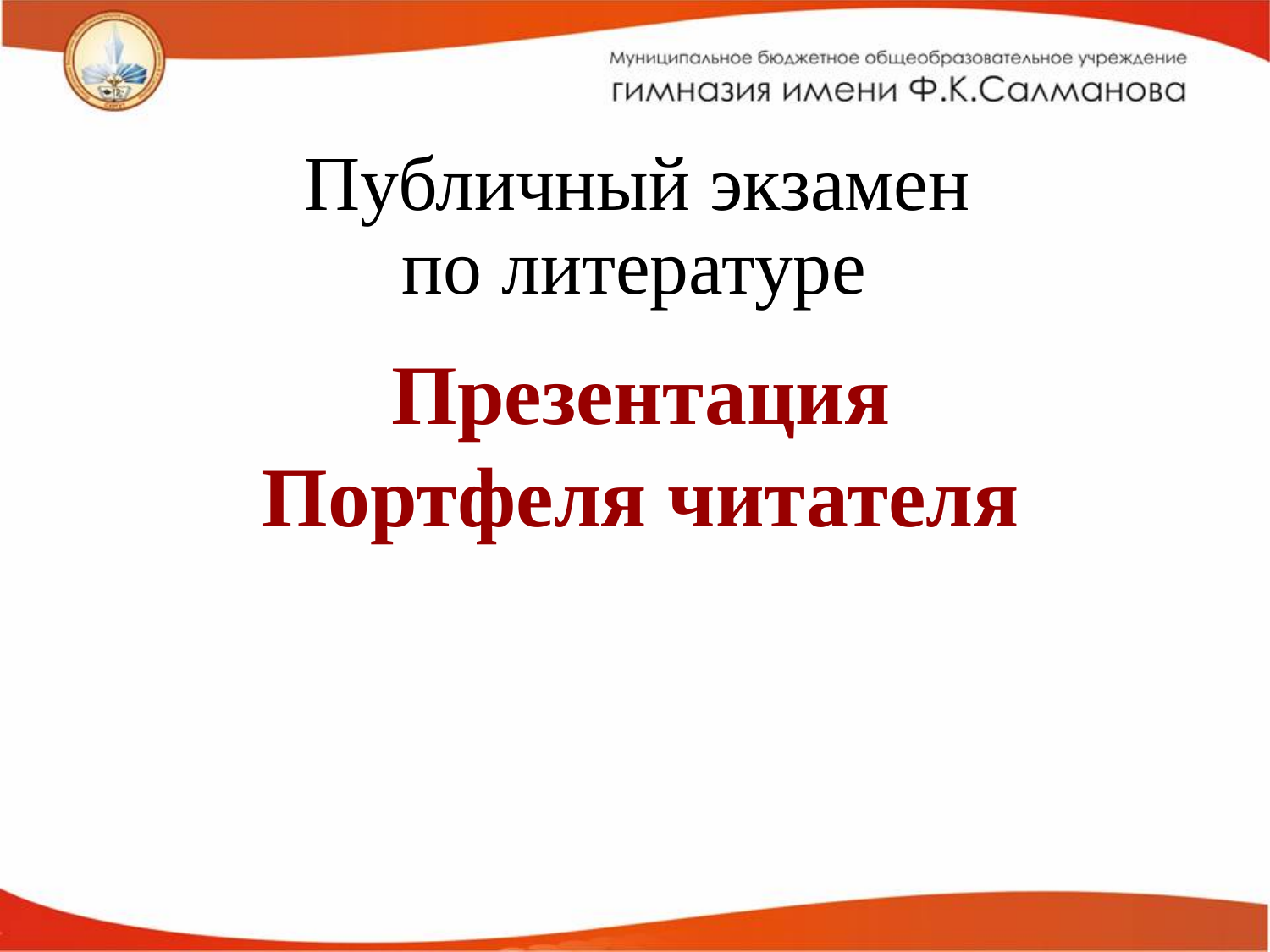

# Публичный экзамен
по литературе
Презентация
Портфеля читателя